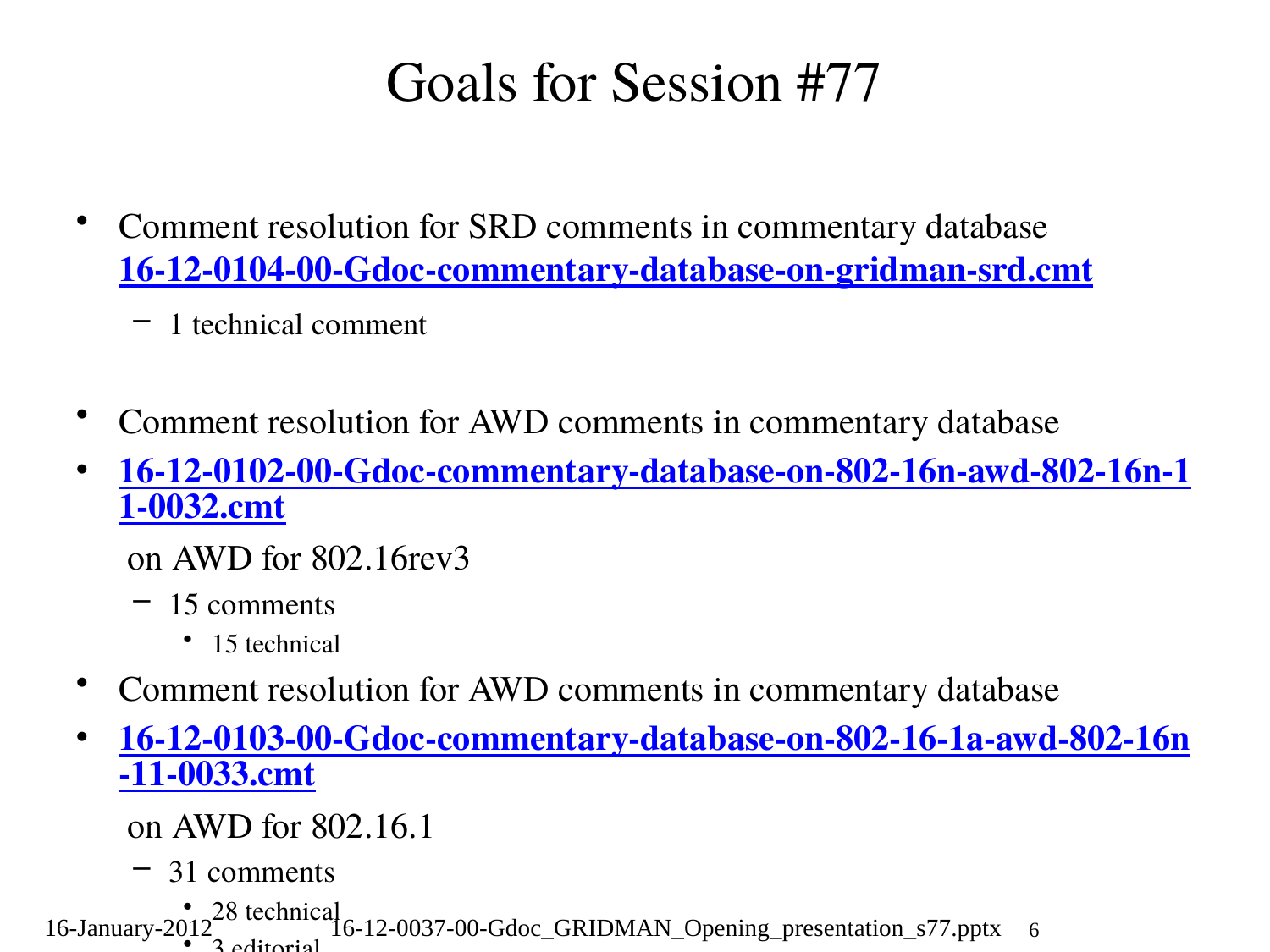

# Goals for Session #77
Comment resolution for SRD comments in commentary database 16-12-0104-00-Gdoc-commentary-database-on-gridman-srd.cmt
1 technical comment

Comment resolution for AWD comments in commentary database
16-12-0102-00-Gdoc-commentary-database-on-802-16n-awd-802-16n-11-0032.cmt on AWD for 802.16rev3
15 comments
15 technical
Comment resolution for AWD comments in commentary database
16-12-0103-00-Gdoc-commentary-database-on-802-16-1a-awd-802-16n-11-0033.cmt on AWD for 802.16.1
31 comments
28 technical
3 editorial